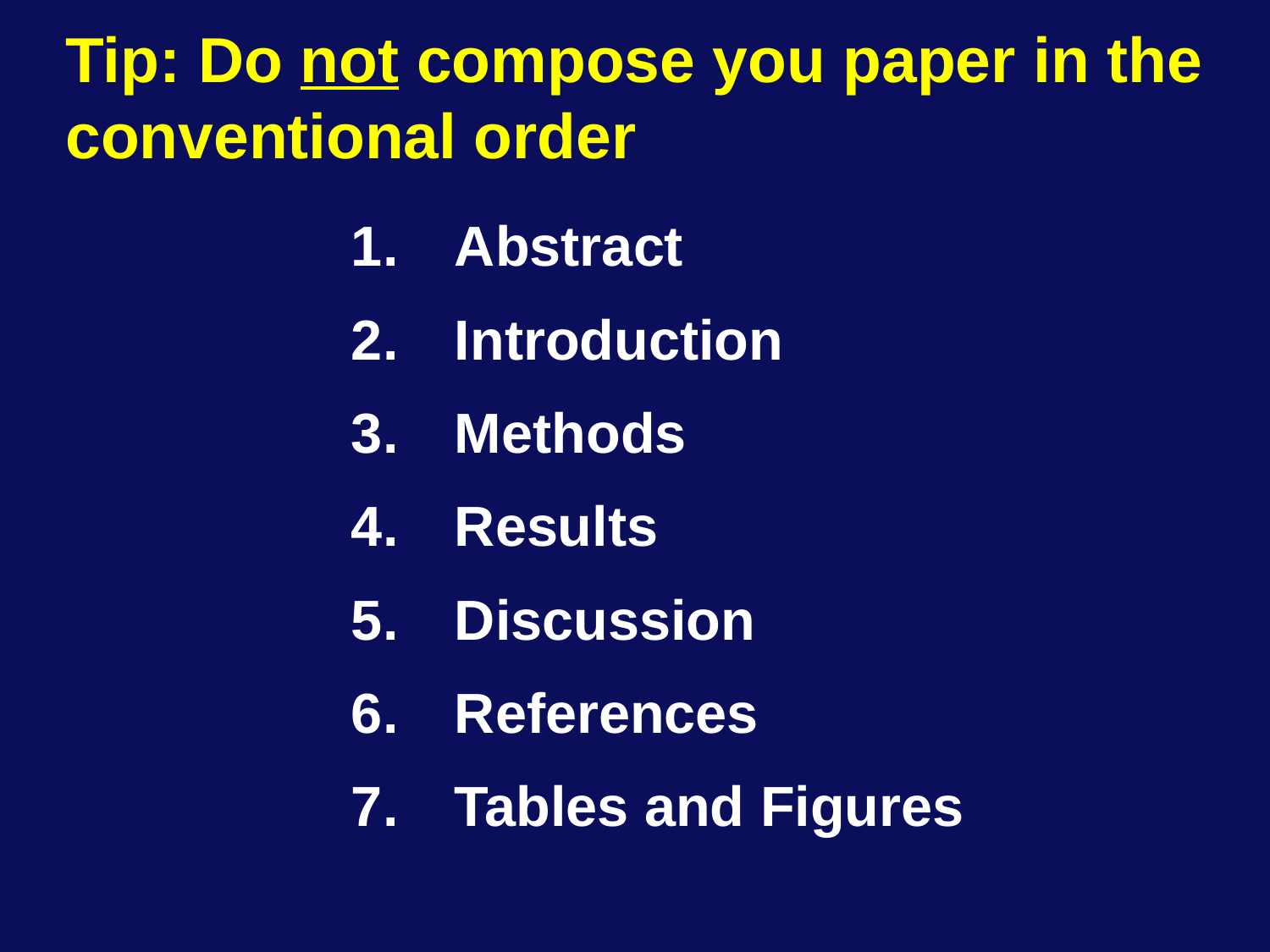

# Tip: Do not compose you paper in the conventional order
Abstract
Introduction
Methods
Results
Discussion
References
Tables and Figures